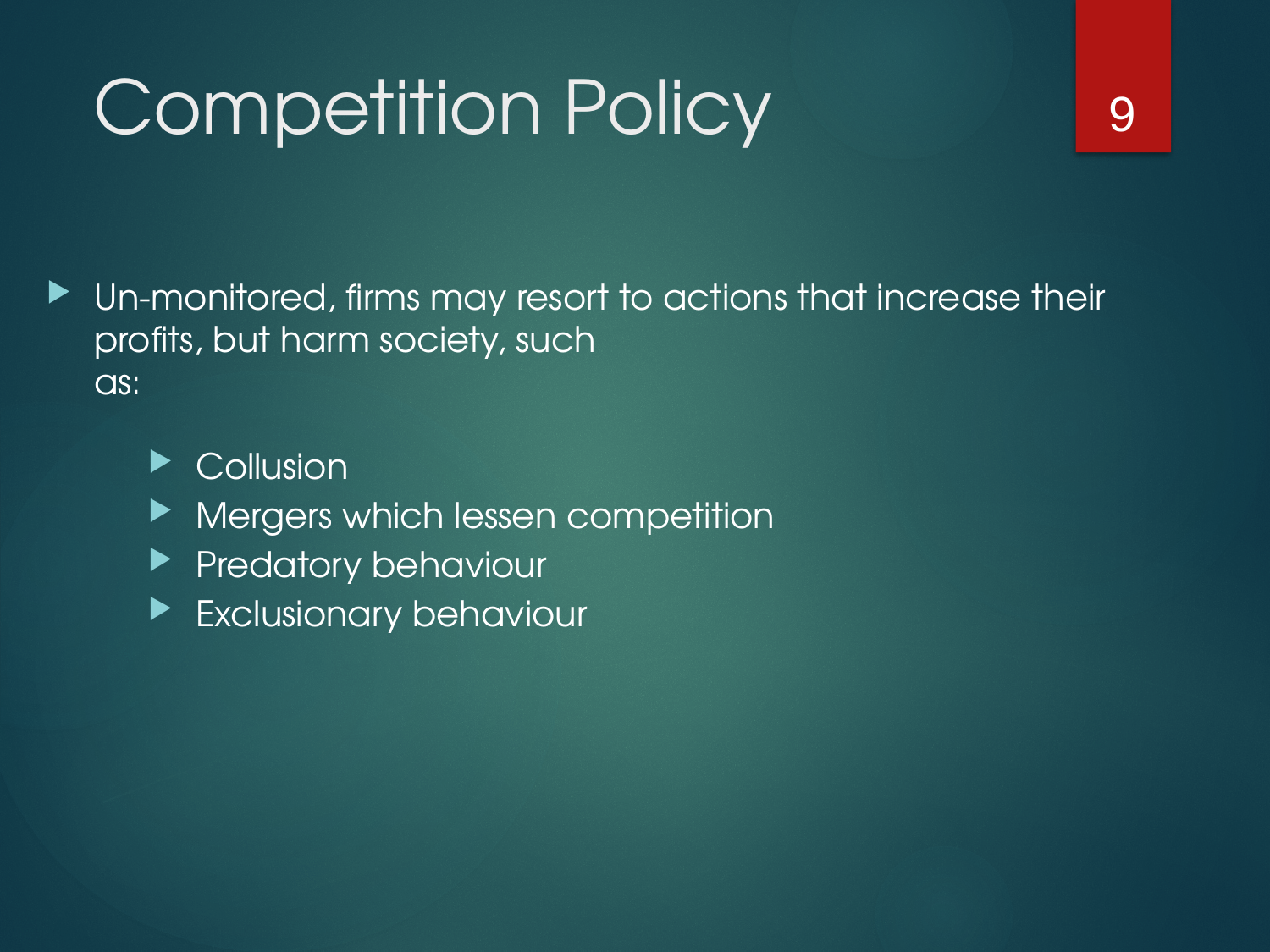

# Competition Policy
9
Un-monitored, firms may resort to actions that increase their profits, but harm society, such
as:

Collusion
Mergers which lessen competition
Predatory behaviour
Exclusionary behaviour